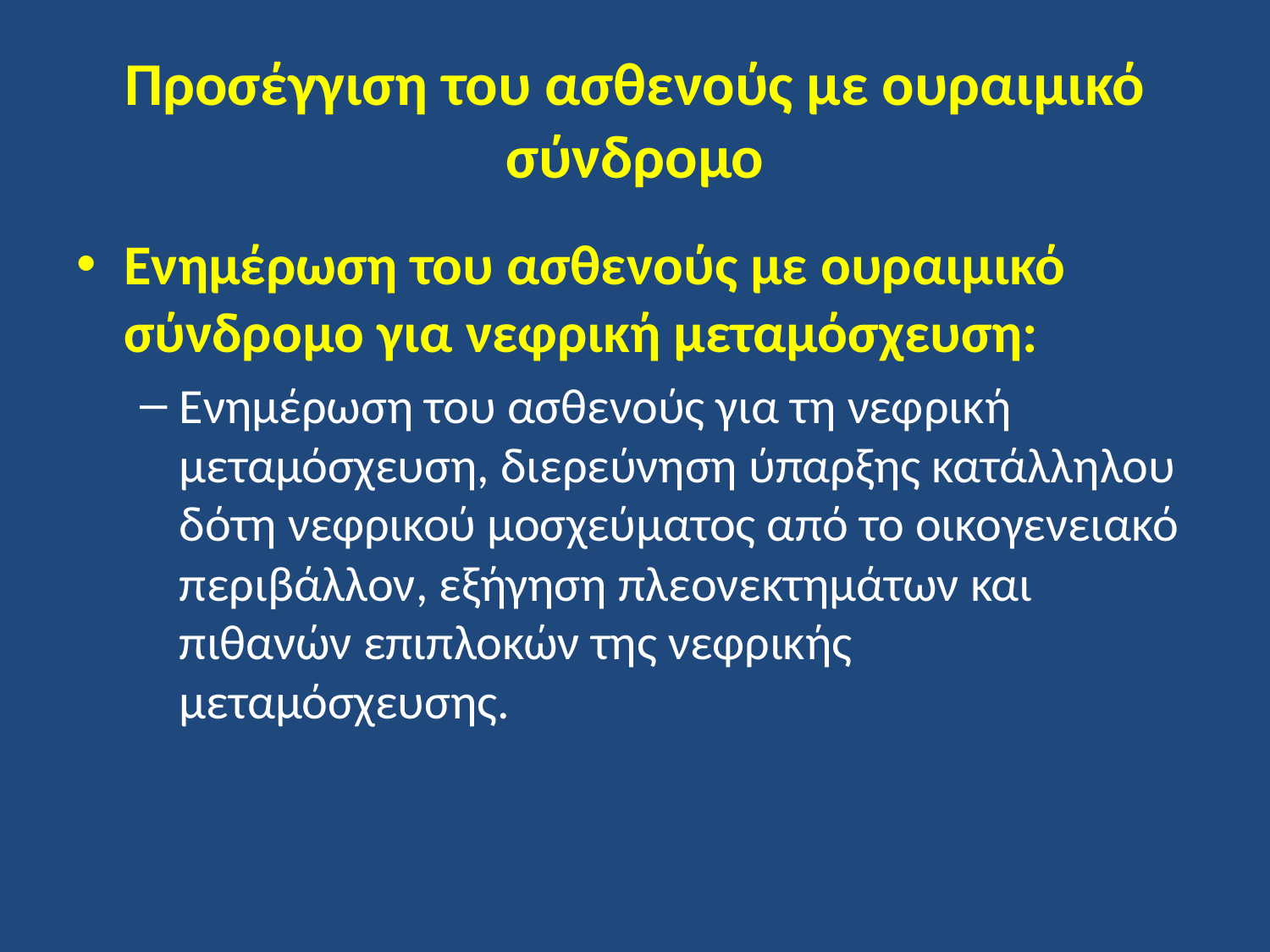

# Προσέγγιση του ασθενούς με ουραιμικό σύνδρομο
Ενημέρωση του ασθενούς με ουραιμικό σύνδρομο για νεφρική μεταμόσχευση:
Ενημέρωση του ασθενούς για τη νεφρική μεταμόσχευση, διερεύνηση ύπαρξης κατάλληλου δότη νεφρικού μοσχεύματος από το οικογενειακό περιβάλλον, εξήγηση πλεονεκτημάτων και πιθανών επιπλοκών της νεφρικής μεταμόσχευσης.